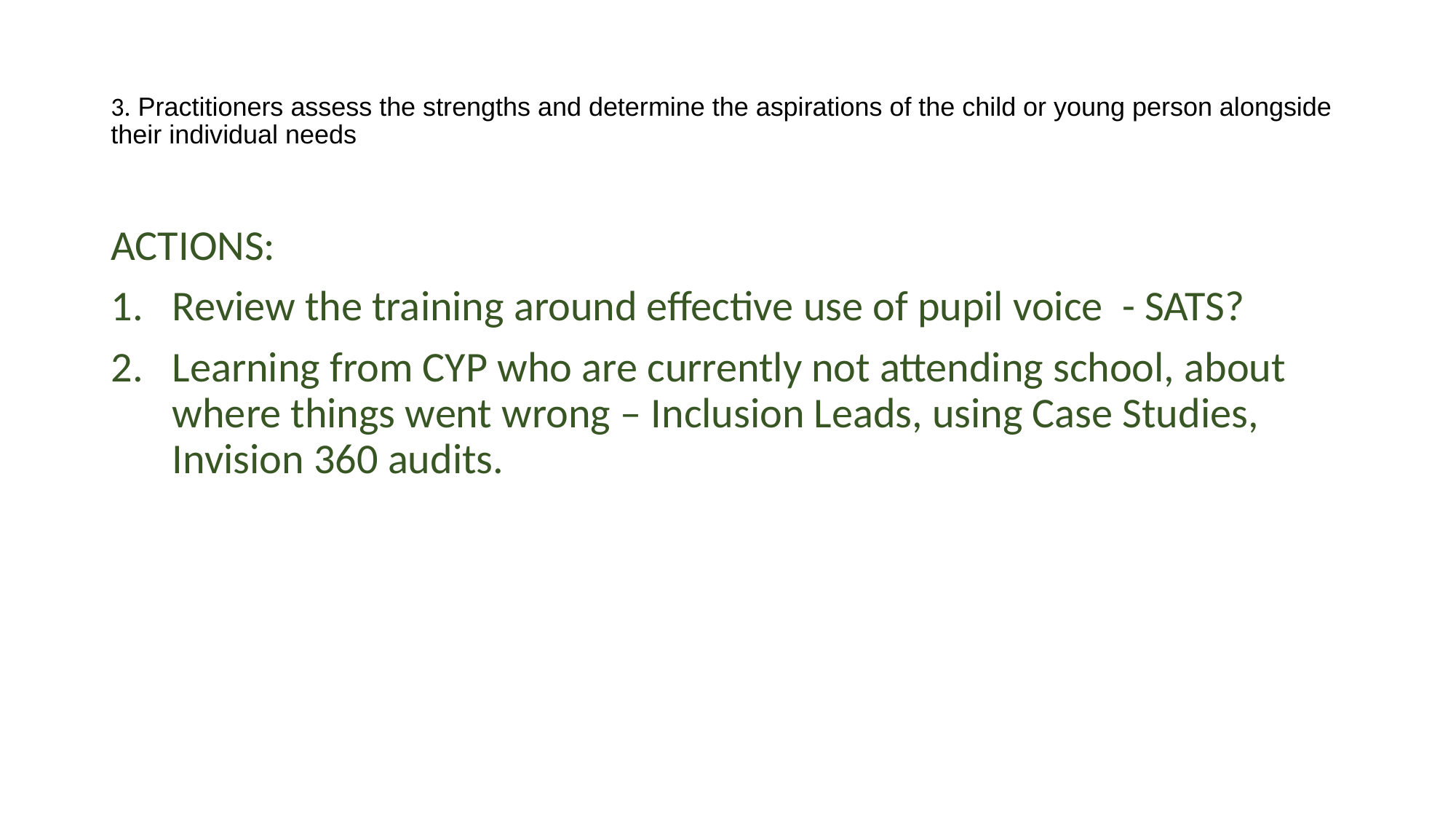

# 3. Practitioners assess the strengths and determine the aspirations of the child or young person alongside their individual needs
ACTIONS:
Review the training around effective use of pupil voice  - SATS?
Learning from CYP who are currently not attending school, about where things went wrong – Inclusion Leads, using Case Studies, Invision 360 audits.